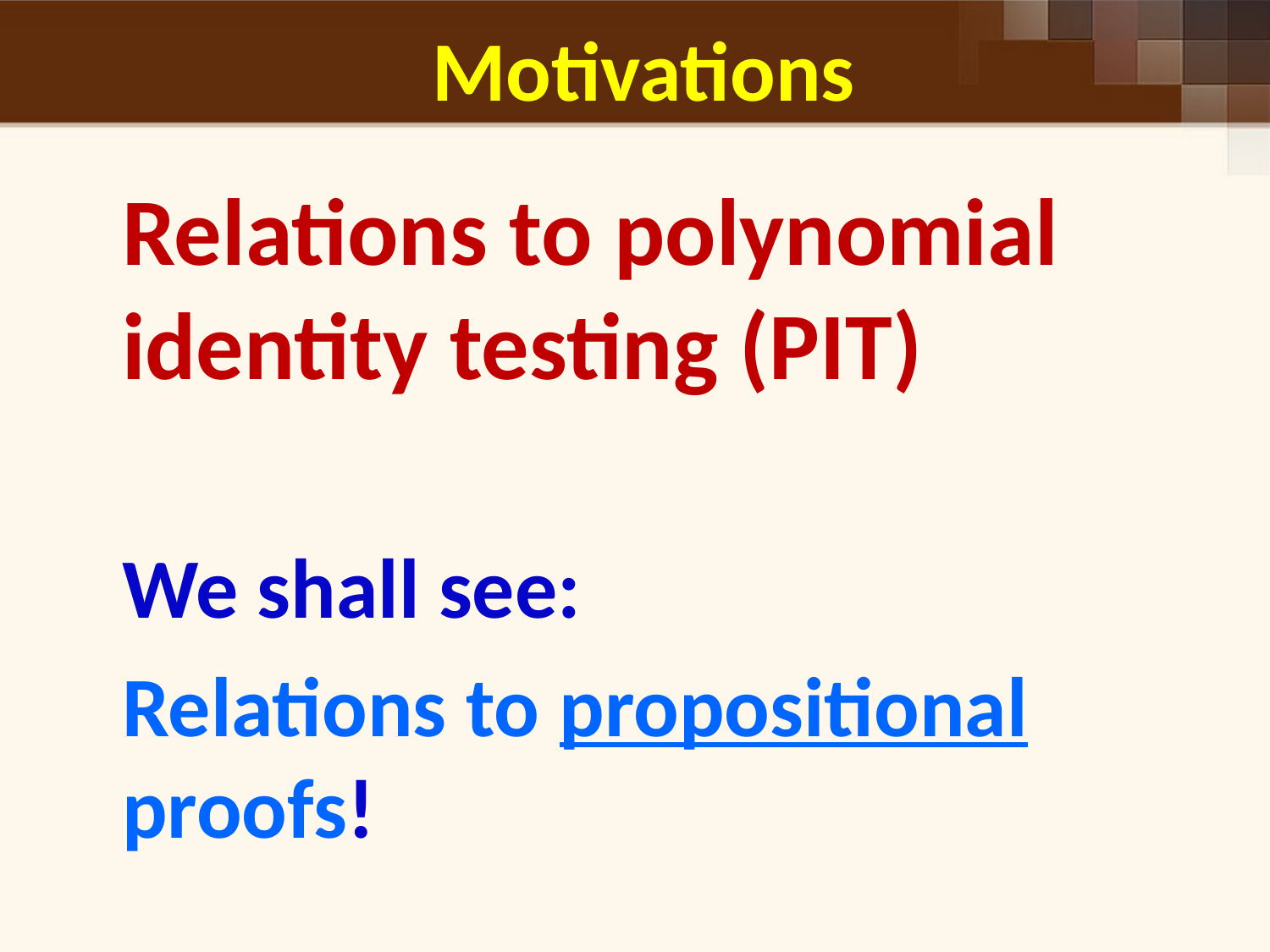

Motivations
Relations to polynomial identity testing (PIT)

We shall see:
Relations to propositional proofs!